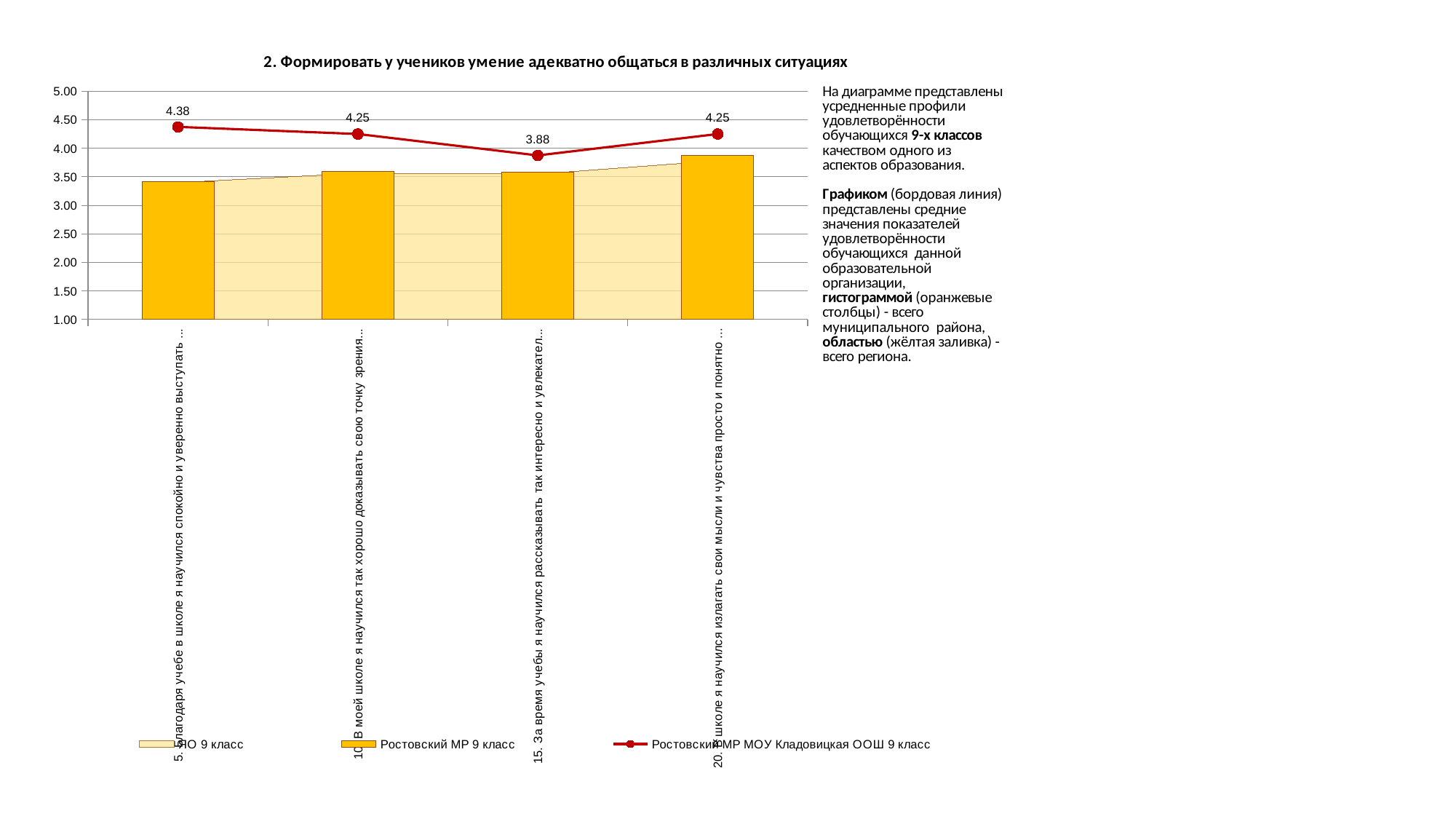

### Chart

| Category | ЯО 9 класс | Ростовский МР 9 класс | Ростовский МР МОУ Кладовицкая ООШ 9 класс |
|---|---|---|---|
| 5. Благодаря учебе в школе я научился спокойно и уверенно выступать перед аудиторией  | 3.3984458164786036 | 3.4204081632653063 | 4.375 |
| 10. В моей школе я научился так хорошо доказывать свою точку зрения, что к моему мнению стали прислушиваться | 3.562699595486481 | 3.595918367346939 | 4.25 |
| 15. За время учебы я научился рассказывать так интересно и увлекательно, что  многим нравится меня слушать | 3.5473706621247603 | 3.583673469387755 | 3.875 |
| 20. В школе я научился излагать свои мысли и чувства просто и понятно для других  | 3.782840110708963 | 3.877551020408163 | 4.25 |